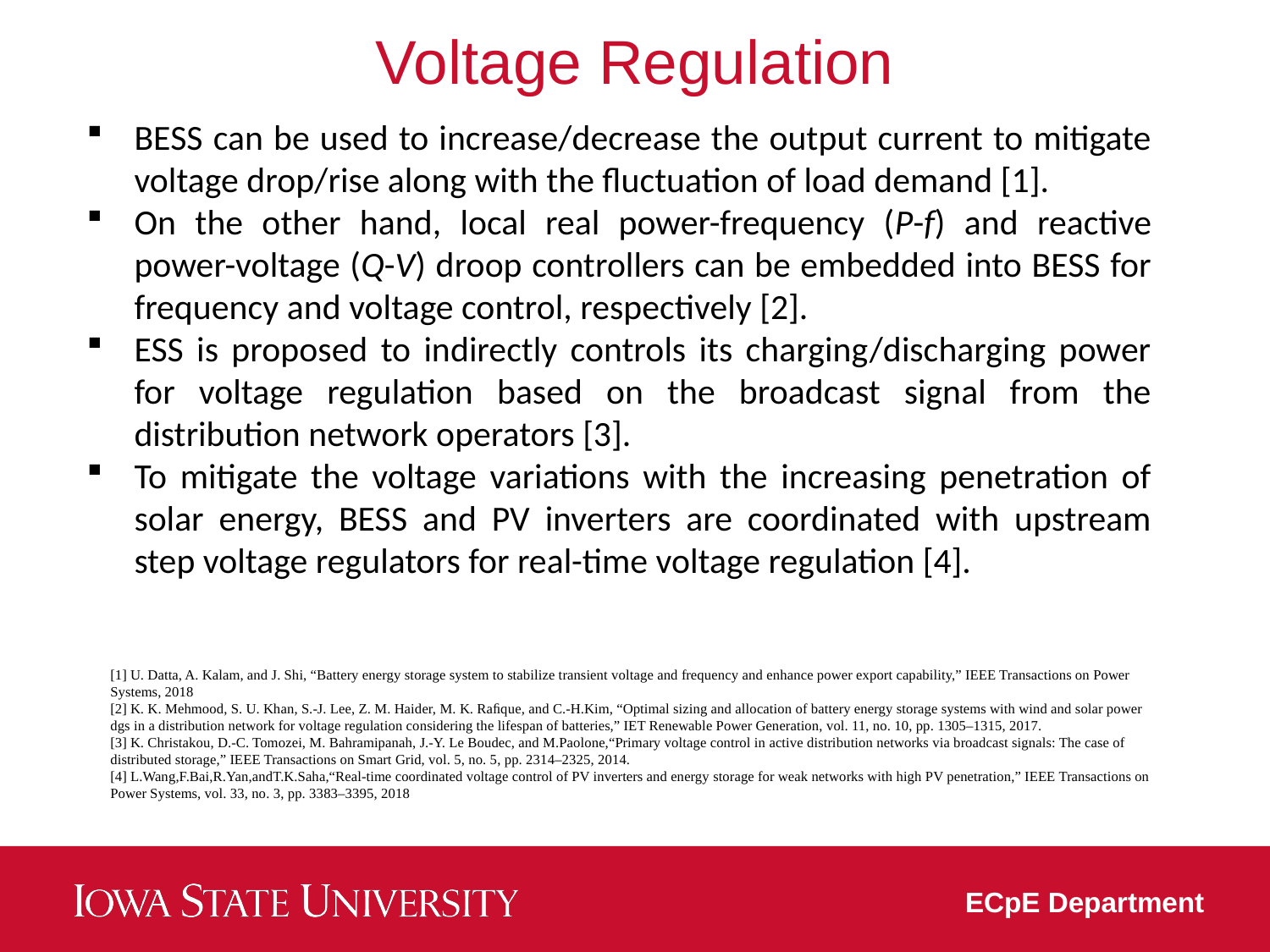

# Voltage Regulation
BESS can be used to increase/decrease the output current to mitigate voltage drop/rise along with the fluctuation of load demand [1].
On the other hand, local real power-frequency (P-f) and reactive power-voltage (Q-V) droop controllers can be embedded into BESS for frequency and voltage control, respectively [2].
ESS is proposed to indirectly controls its charging/discharging power for voltage regulation based on the broadcast signal from the distribution network operators [3].
To mitigate the voltage variations with the increasing penetration of solar energy, BESS and PV inverters are coordinated with upstream step voltage regulators for real-time voltage regulation [4].
[1] U. Datta, A. Kalam, and J. Shi, “Battery energy storage system to stabilize transient voltage and frequency and enhance power export capability,” IEEE Transactions on Power Systems, 2018
[2] K. K. Mehmood, S. U. Khan, S.-J. Lee, Z. M. Haider, M. K. Raﬁque, and C.-H.Kim, “Optimal sizing and allocation of battery energy storage systems with wind and solar power dgs in a distribution network for voltage regulation considering the lifespan of batteries,” IET Renewable Power Generation, vol. 11, no. 10, pp. 1305–1315, 2017.
[3] K. Christakou, D.-C. Tomozei, M. Bahramipanah, J.-Y. Le Boudec, and M.Paolone,“Primary voltage control in active distribution networks via broadcast signals: The case of distributed storage,” IEEE Transactions on Smart Grid, vol. 5, no. 5, pp. 2314–2325, 2014.
[4] L.Wang,F.Bai,R.Yan,andT.K.Saha,“Real-time coordinated voltage control of PV inverters and energy storage for weak networks with high PV penetration,” IEEE Transactions on Power Systems, vol. 33, no. 3, pp. 3383–3395, 2018
ECpE Department